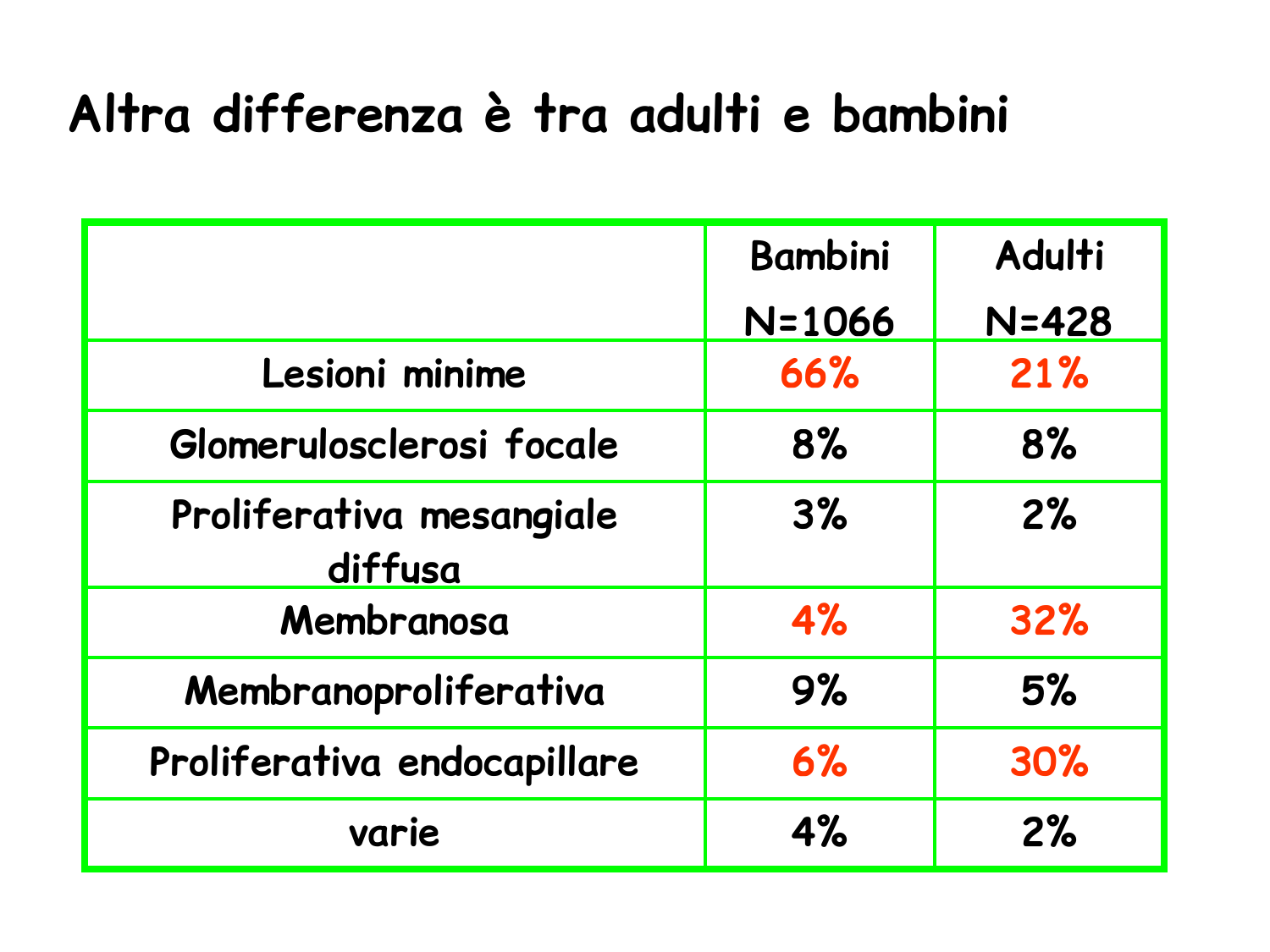

Altra differenza è tra adulti e bambini
|  | Bambini N=1066 | Adulti N=428 |
| --- | --- | --- |
| Lesioni minime | 66% | 21% |
| Glomerulosclerosi focale | 8% | 8% |
| Proliferativa mesangiale diffusa | 3% | 2% |
| Membranosa | 4% | 32% |
| Membranoproliferativa | 9% | 5% |
| Proliferativa endocapillare | 6% | 30% |
| varie | 4% | 2% |